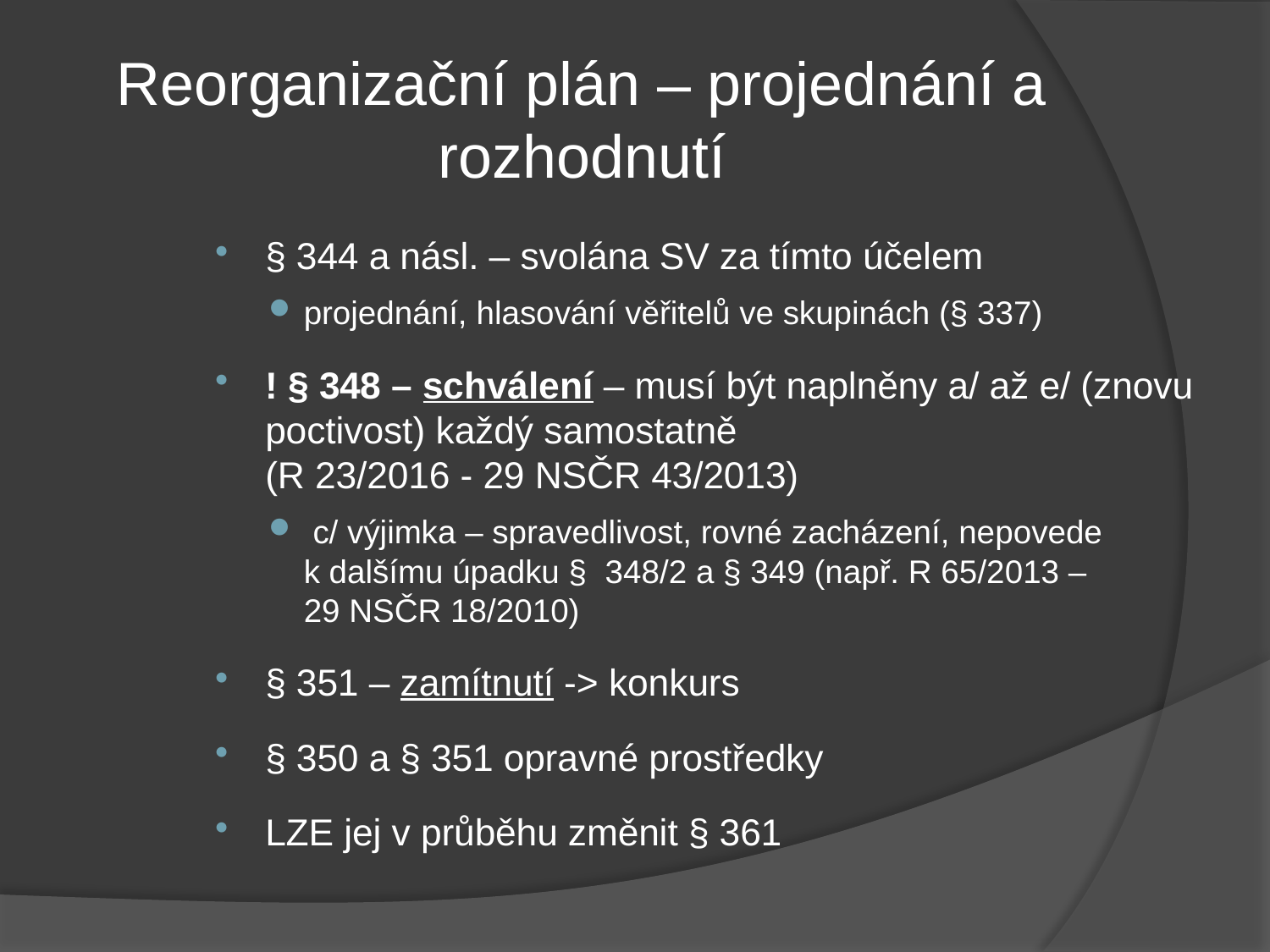

# Reorganizační plán – projednání a rozhodnutí
§ 344 a násl. – svolána SV za tímto účelem
projednání, hlasování věřitelů ve skupinách (§ 337)
! § 348 – schválení – musí být naplněny a/ až e/ (znovu poctivost) každý samostatně
(R 23/2016 - 29 NSČR 43/2013)
 c/ výjimka – spravedlivost, rovné zacházení, nepovede
k dalšímu úpadku §  348/2 a § 349 (např. R 65/2013 –
29 NSČR 18/2010)
§ 351 – zamítnutí -> konkurs
§ 350 a § 351 opravné prostředky
LZE jej v průběhu změnit § 361